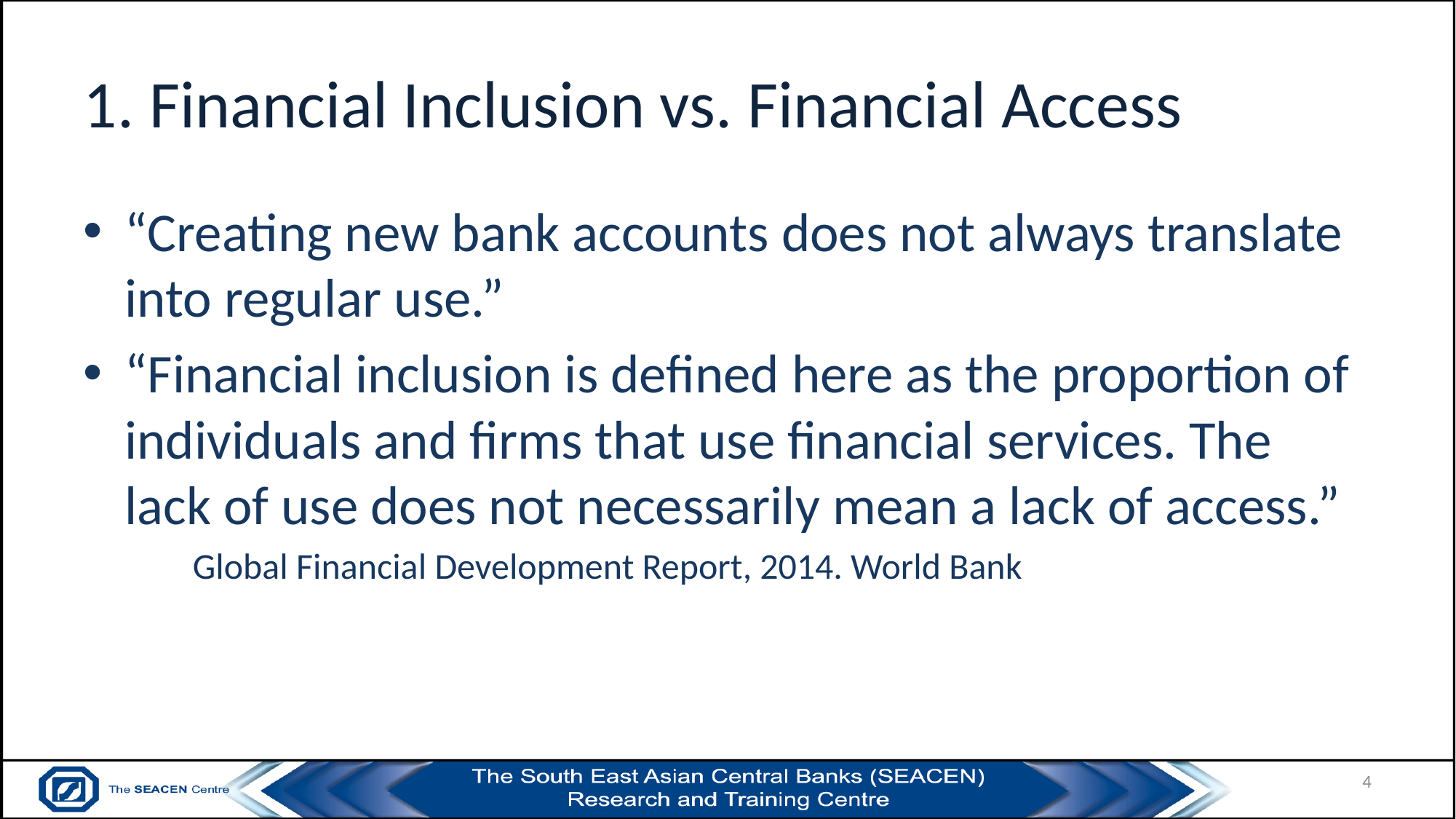

# 1. Financial Inclusion vs. Financial Access
“Creating new bank accounts does not always translate into regular use.”
“Financial inclusion is defined here as the proportion of individuals and firms that use financial services. The lack of use does not necessarily mean a lack of access.”
	Global Financial Development Report, 2014. World Bank

4